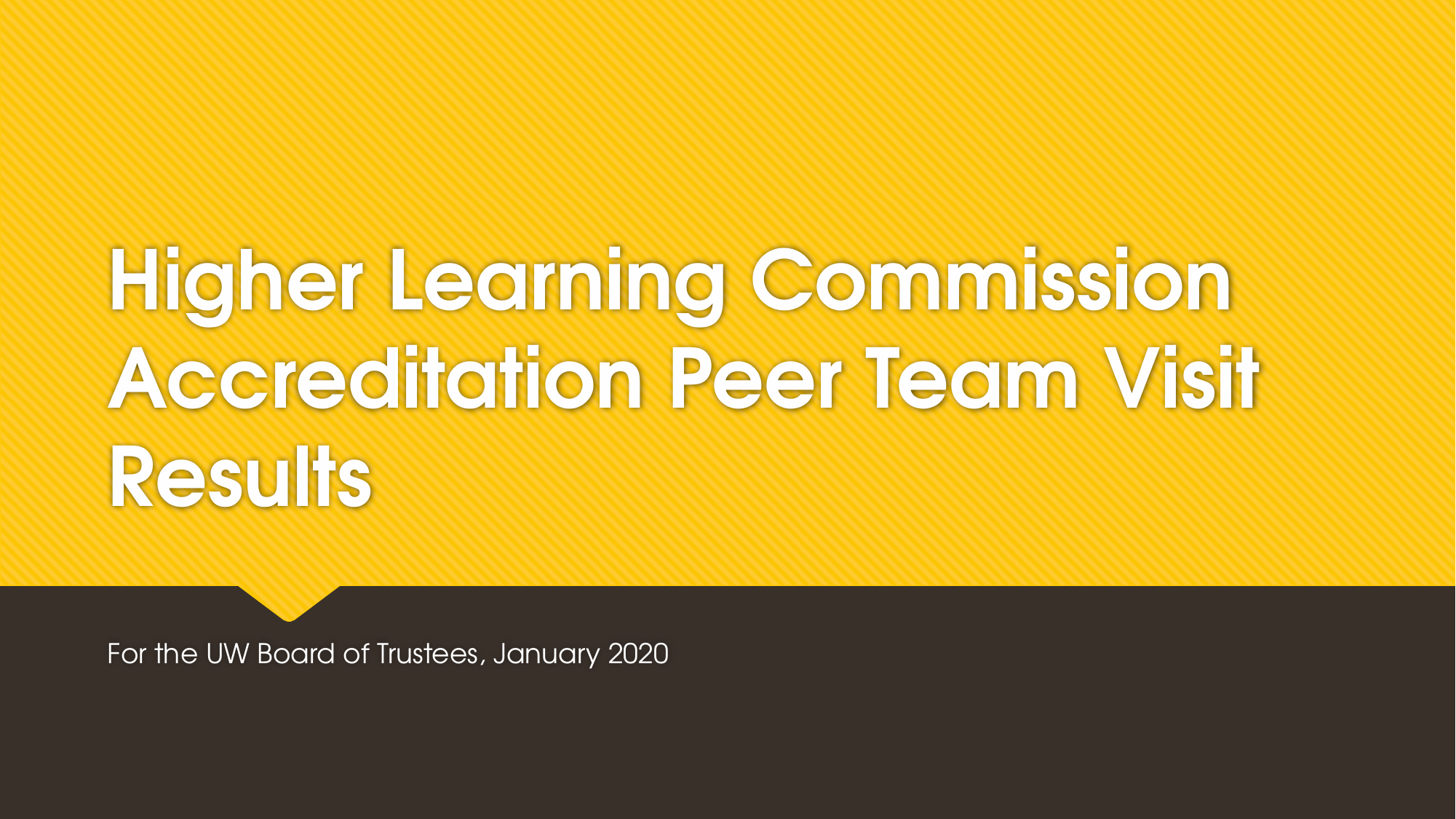

# Higher Learning Commission Accreditation Peer Team Visit Results
For the UW Board of Trustees, January 2020